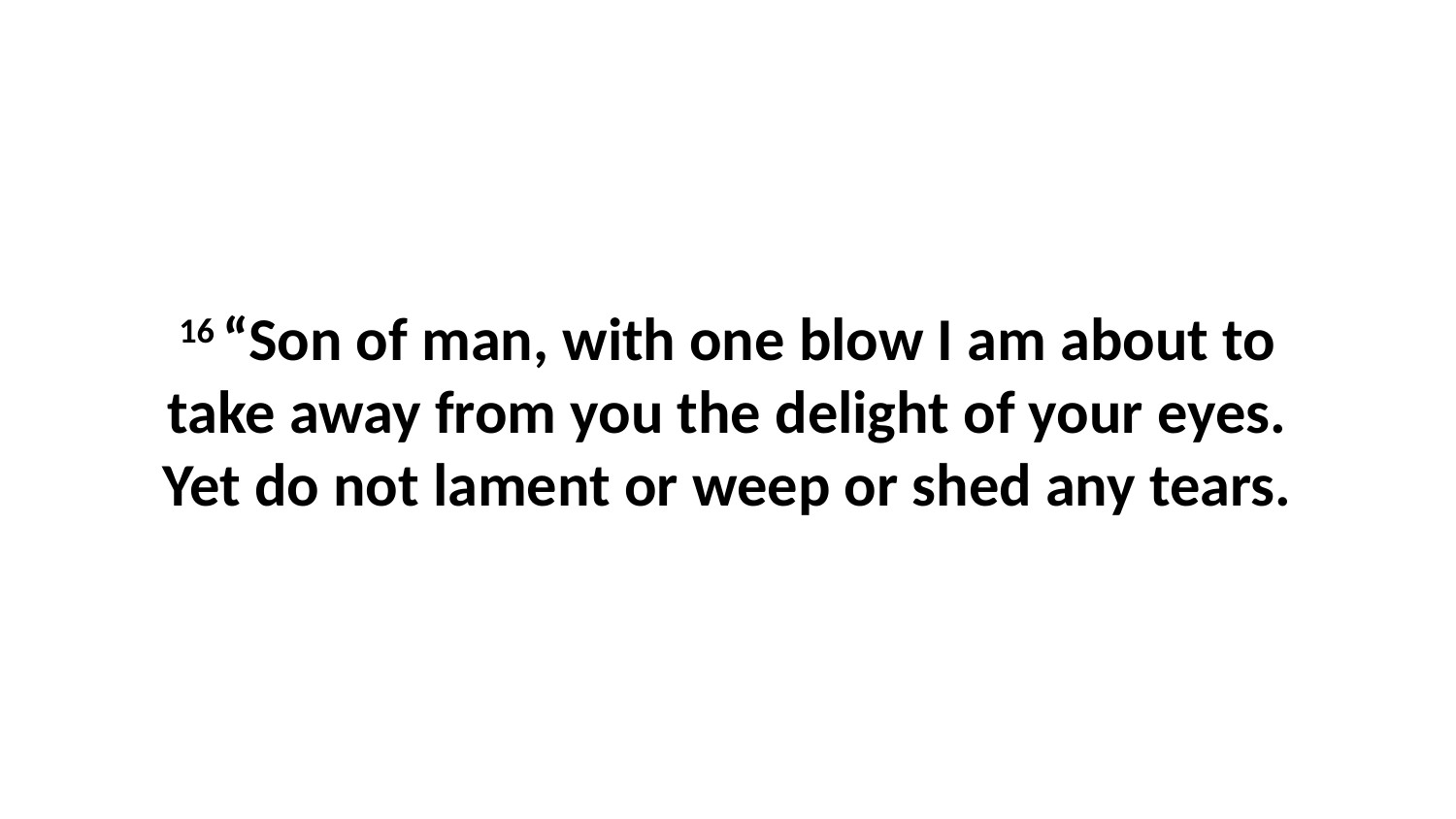

16 “Son of man, with one blow I am about to take away from you the delight of your eyes. Yet do not lament or weep or shed any tears.